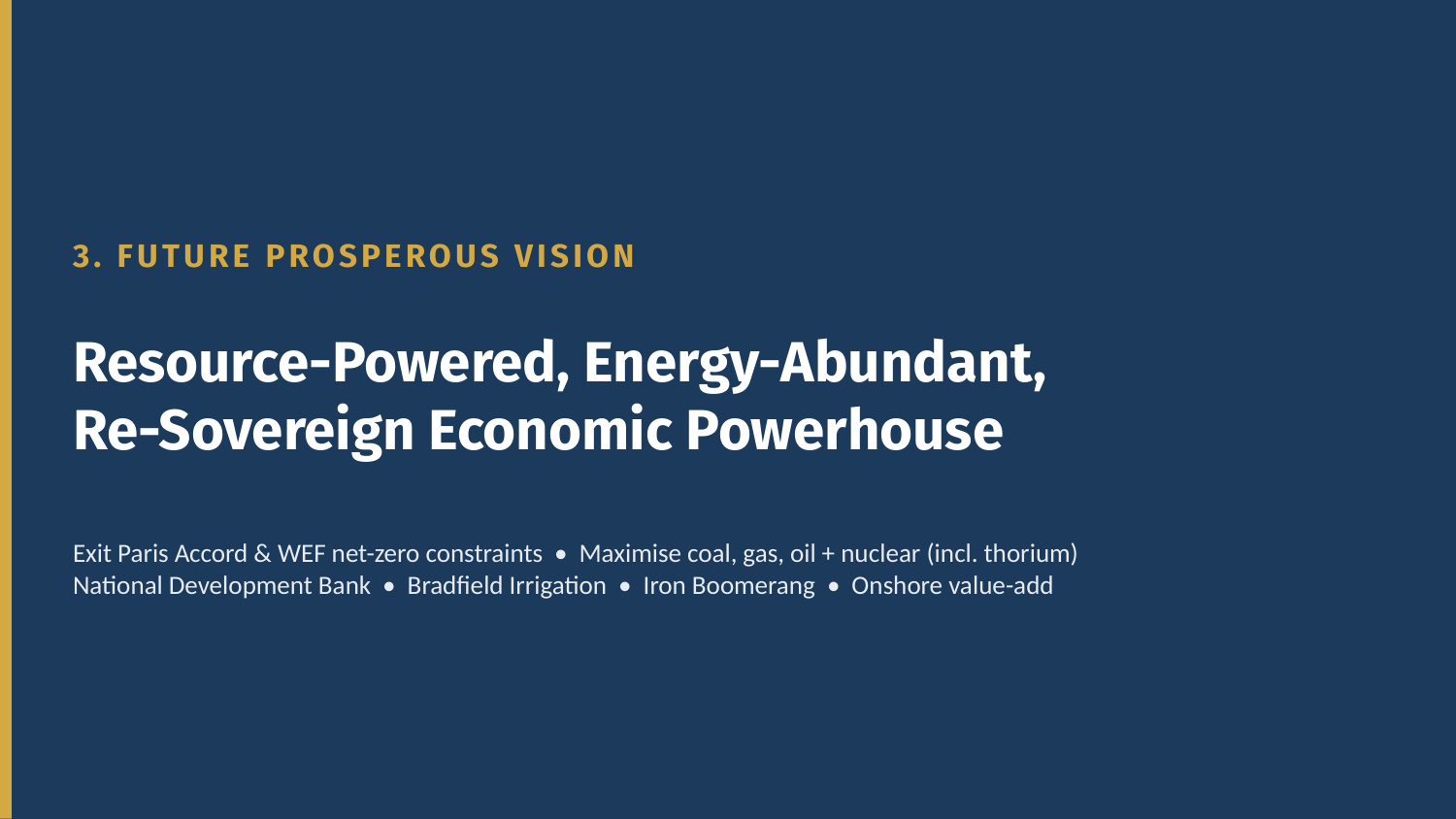

3. FUTURE PROSPEROUS VISION
Resource-Powered, Energy-Abundant,
Re-Sovereign Economic Powerhouse
Exit Paris Accord & WEF net-zero constraints  •  Maximise coal, gas, oil + nuclear (incl. thorium)
National Development Bank  •  Bradfield Irrigation  •  Iron Boomerang  •  Onshore value-add